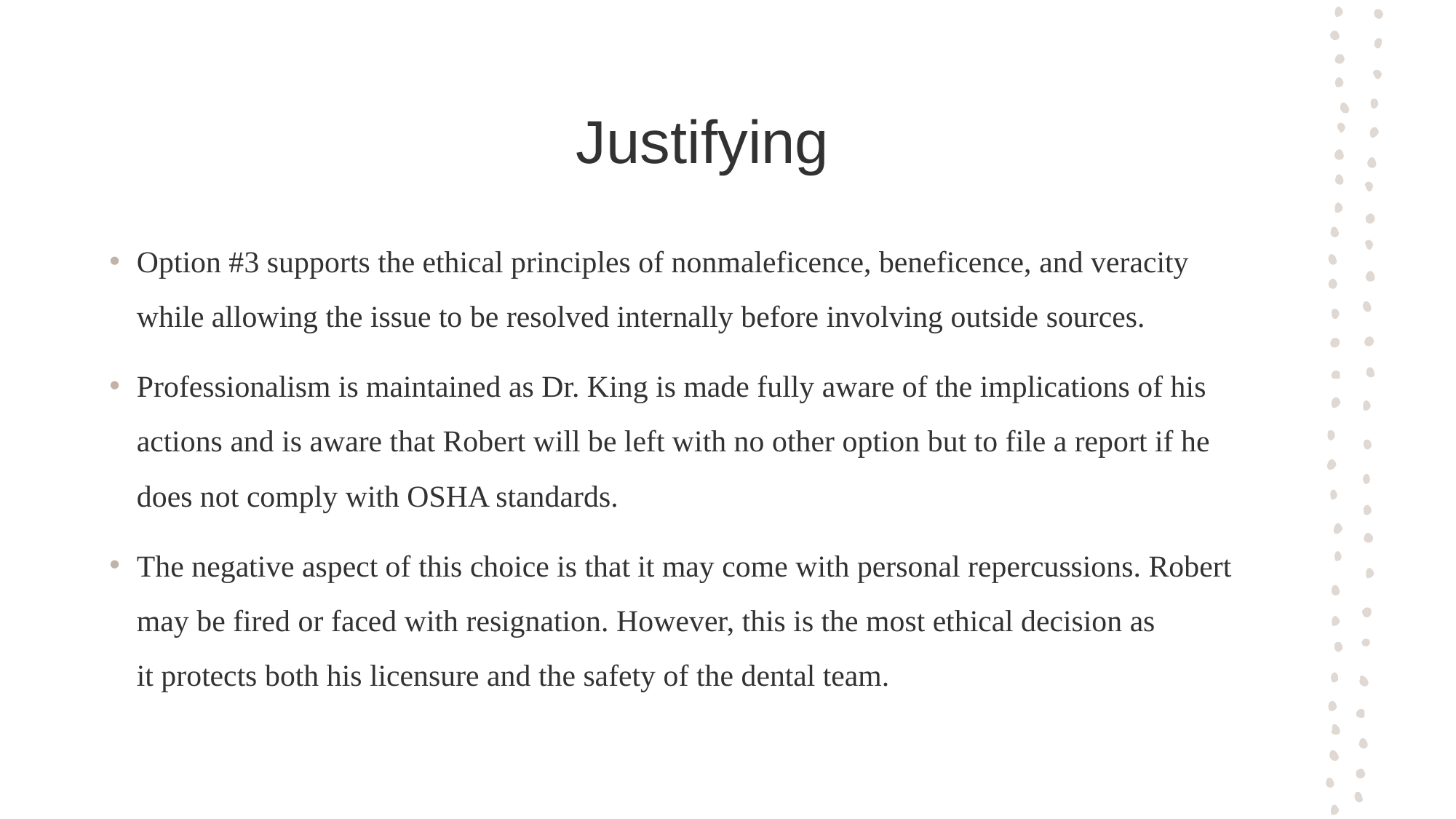

# Justifying
Option #3 supports the ethical principles of nonmaleficence, beneficence, and veracity while allowing the issue to be resolved internally before involving outside sources.
Professionalism is maintained as Dr. King is made fully aware of the implications of his actions and is aware that Robert will be left with no other option but to file a report if he does not comply with OSHA standards.
The negative aspect of this choice is that it may come with personal repercussions. Robert may be fired or faced with resignation. However, this is the most ethical decision as it protects both his licensure and the safety of the dental team.